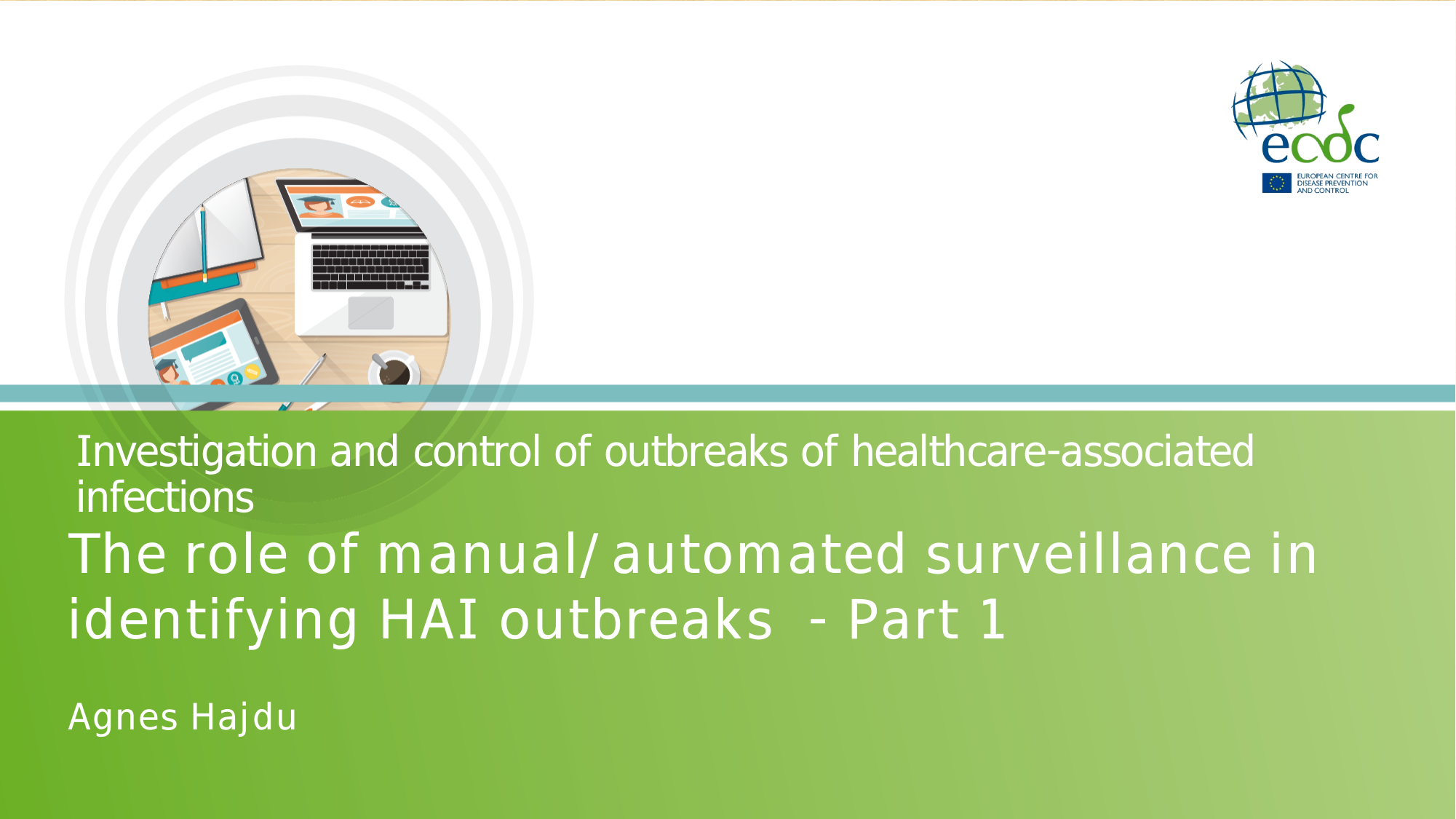

Investigation and control of outbreaks of healthcare-associated infections
The role of manual/automated surveillance in identifying HAI outbreaks  - Part 1
Agnes Hajdu